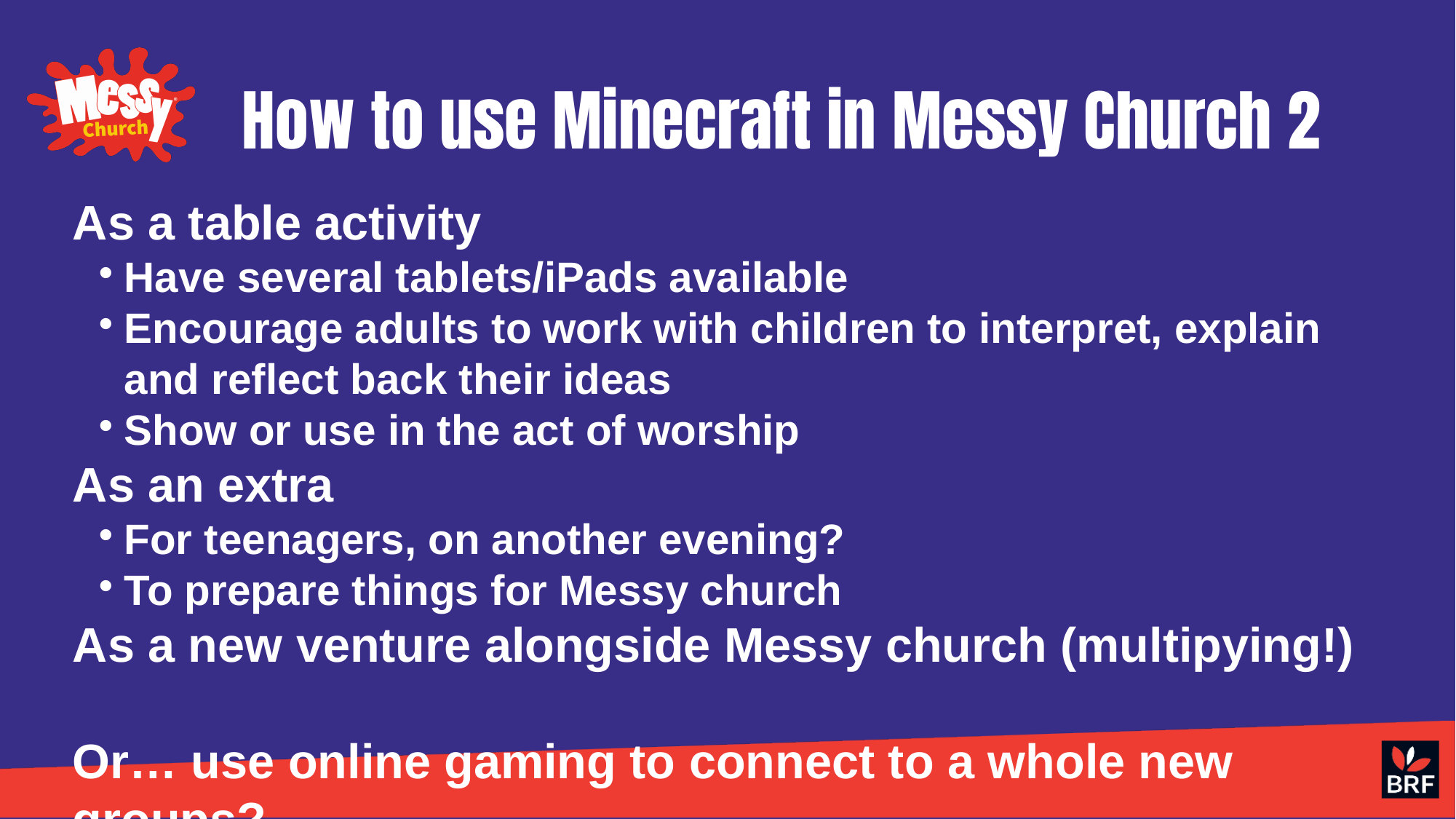

How to use Minecraft in Messy Church 2

As a table activity
Have several tablets/iPads available
Encourage adults to work with children to interpret, explain and reflect back their ideas
Show or use in the act of worship
As an extra
For teenagers, on another evening?
To prepare things for Messy church
As a new venture alongside Messy church (multipying!)

Or… use online gaming to connect to a whole new groups?